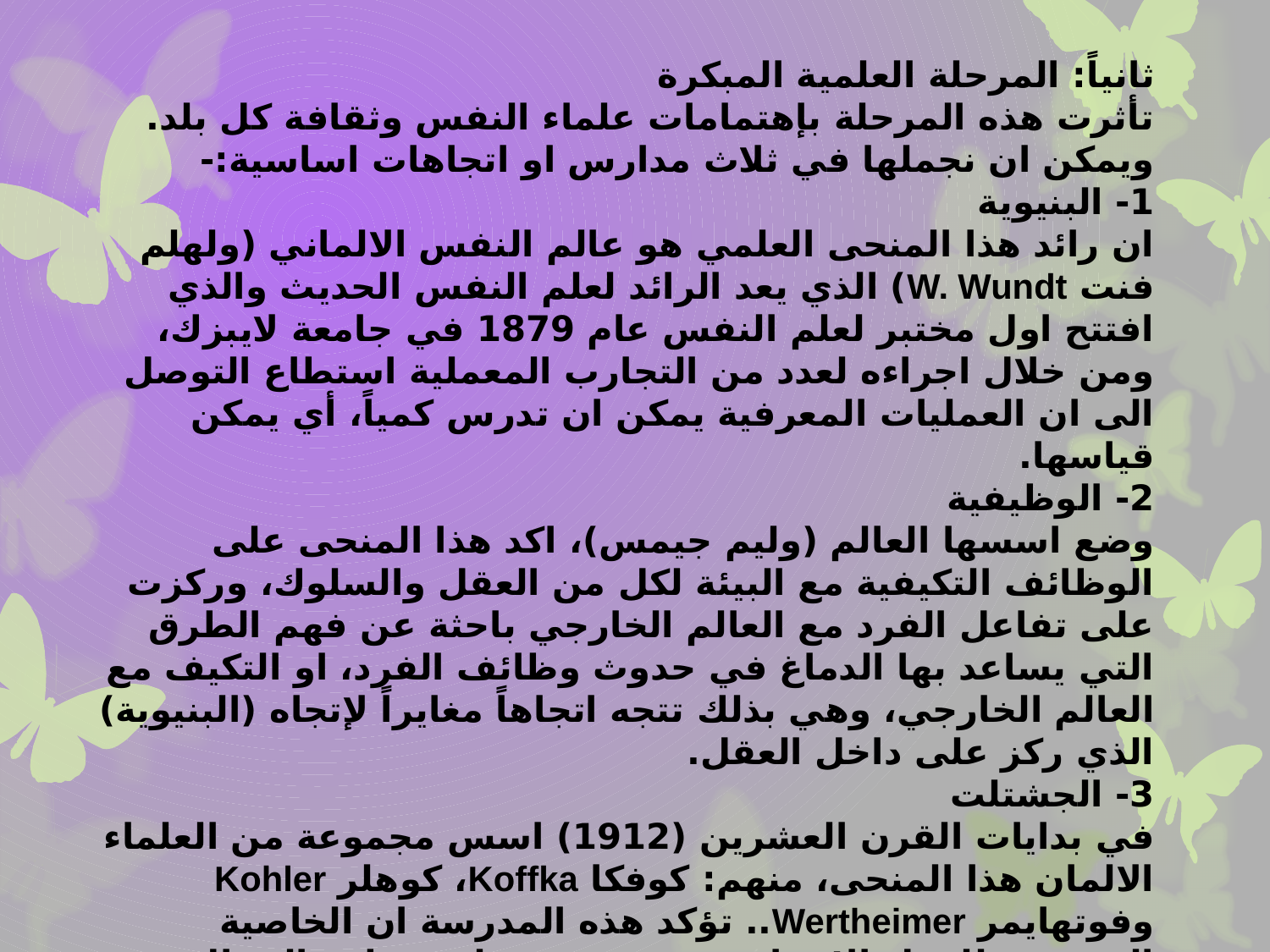

ثانياً: المرحلة العلمية المبكرة
تأثرت هذه المرحلة بإهتمامات علماء النفس وثقافة كل بلد. ويمكن ان نجملها في ثلاث مدارس او اتجاهات اساسية:-
1- البنيوية
ان رائد هذا المنحى العلمي هو عالم النفس الالماني (ولهلم فنت W. Wundt) الذي يعد الرائد لعلم النفس الحديث والذي افتتح اول مختبر لعلم النفس عام 1879 في جامعة لايبزك، ومن خلال اجراءه لعدد من التجارب المعملية استطاع التوصل الى ان العمليات المعرفية يمكن ان تدرس كمياً، أي يمكن قياسها.
2- الوظيفية
وضع اسسها العالم (وليم جيمس)، اكد هذا المنحى على الوظائف التكيفية مع البيئة لكل من العقل والسلوك، وركزت على تفاعل الفرد مع العالم الخارجي باحثة عن فهم الطرق التي يساعد بها الدماغ في حدوث وظائف الفرد، او التكيف مع العالم الخارجي، وهي بذلك تتجه اتجاهاً مغايراً لإتجاه (البنيوية) الذي ركز على داخل العقل.
3- الجشتلت
في بدايات القرن العشرين (1912) اسس مجموعة من العلماء الالمان هذا المنحى، منهم: كوفكا Koffka، كوهلر Kohler وفوتهايمر Wertheimer.. تؤكد هذه المدرسة ان الخاصية الجوهرية للعقل الانساني هي: قدرته على تنظيم المجال الادراكي وادراك الاشياء ككليات منظمة. فنحن عندما ننظر الى سيارة ندرك انها سيارة لا الاجزاء المكونة لها، وان تحليل الشيء او الحادث الى اجزاء او عناصر يفسده وتؤكد هذه المدرسة: ان الكل يختلف عن مجموع الاجزاء بل هو اكبر منها، اذ يساوي هذه الاجزاء جميعاً مضافاً اليها تنظيم معين